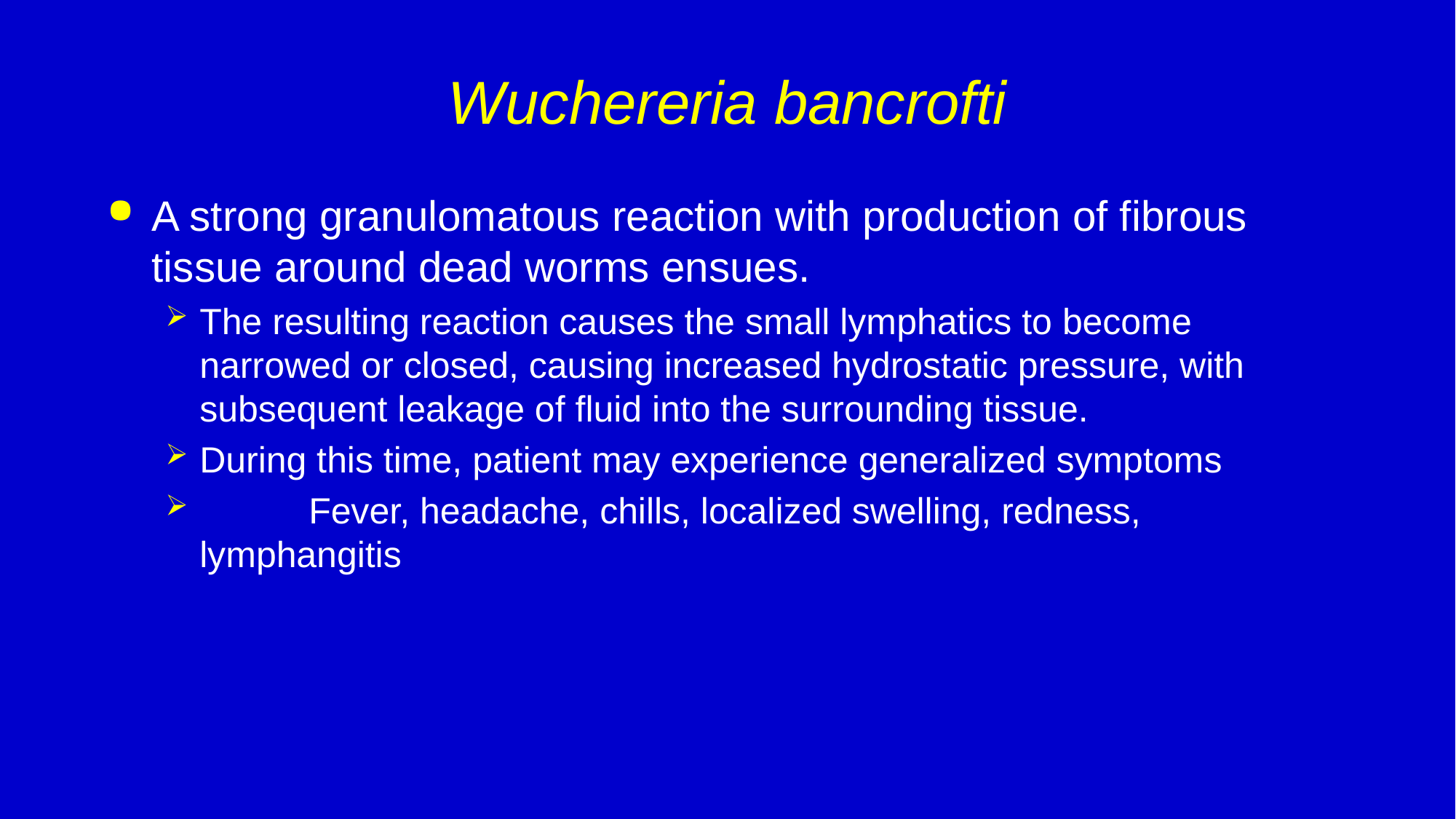

# Wuchereria bancrofti
A strong granulomatous reaction with production of fibrous tissue around dead worms ensues.
The resulting reaction causes the small lymphatics to become narrowed or closed, causing increased hydrostatic pressure, with subsequent leakage of fluid into the surrounding tissue.
During this time, patient may experience generalized symptoms
 	Fever, headache, chills, localized swelling, redness, lymphangitis